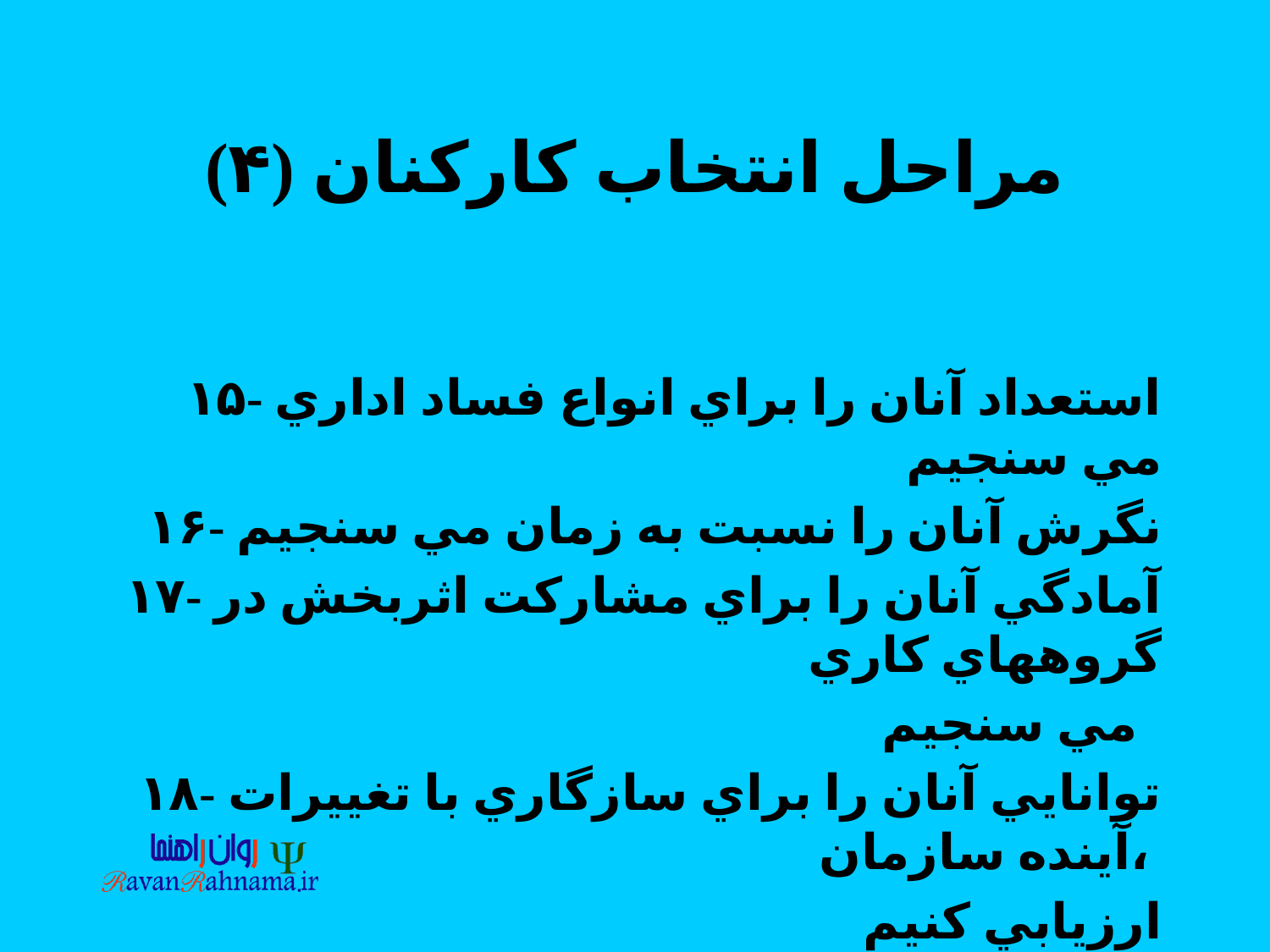

# مراحل انتخاب كاركنان (۴)
۱۵- استعداد آنان را براي انواع فساد اداري مي سنجيم
۱۶- نگرش آنان را نسبت به زمان مي سنجيم
۱۷- آمادگي آنان را براي مشاركت اثربخش در گروههاي كاري
       مي سنجيم
۱۸- توانايي آنان را براي سازگاري با تغييرات آينده سازمان،
       ارزيابي كنيم